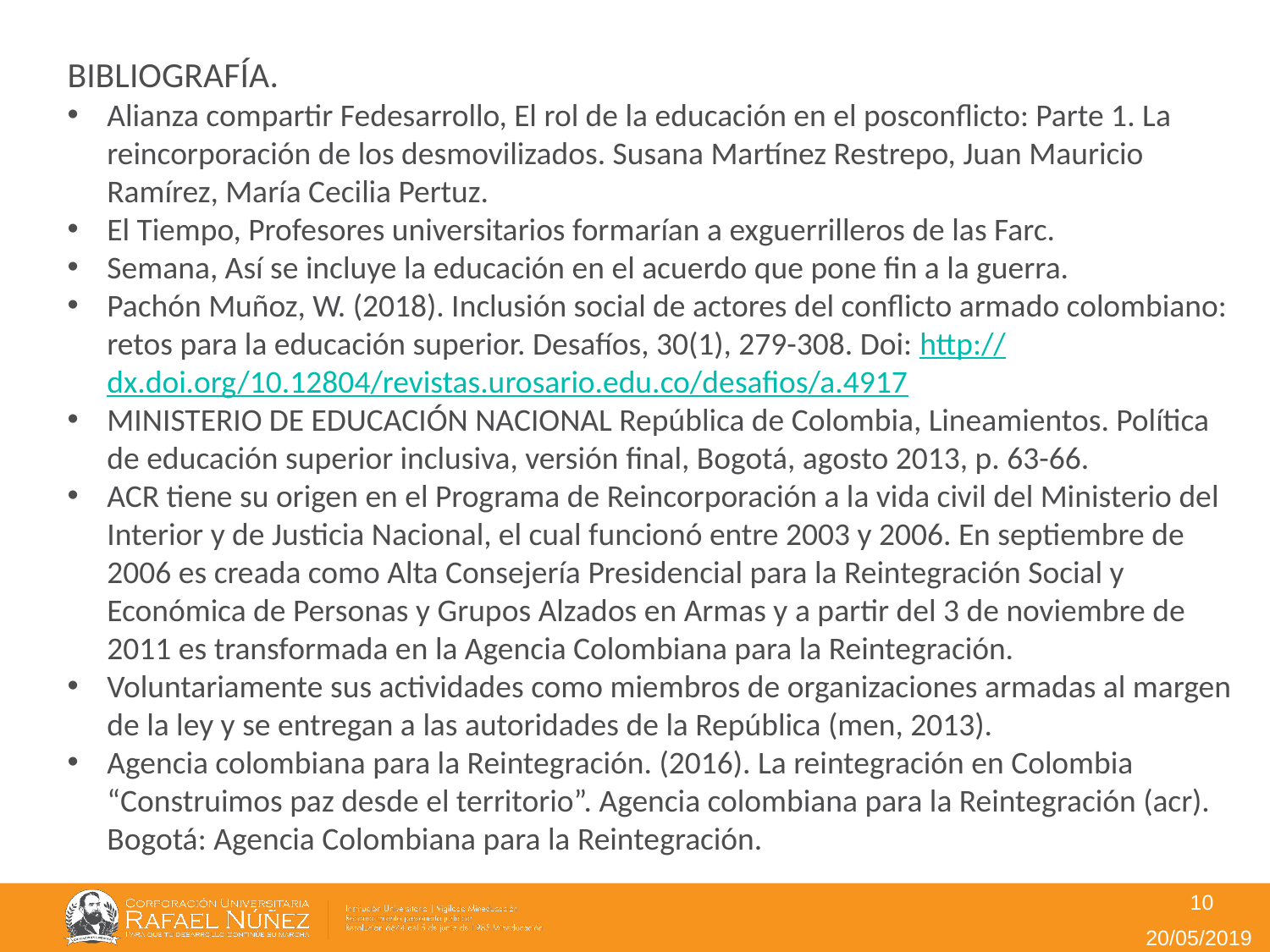

BIBLIOGRAFÍA.
Alianza compartir Fedesarrollo, El rol de la educación en el posconflicto: Parte 1. La reincorporación de los desmovilizados. Susana Martínez Restrepo, Juan Mauricio Ramírez, María Cecilia Pertuz.
El Tiempo, Profesores universitarios formarían a exguerrilleros de las Farc.
Semana, Así se incluye la educación en el acuerdo que pone fin a la guerra.
Pachón Muñoz, W. (2018). Inclusión social de actores del conflicto armado colombiano: retos para la educación superior. Desafíos, 30(1), 279-308. Doi: http://dx.doi.org/10.12804/revistas.urosario.edu.co/desafios/a.4917
MINISTERIO DE EDUCACIÓN NACIONAL República de Colombia, Lineamientos. Política de educación superior inclusiva, versión final, Bogotá, agosto 2013, p. 63-66.
ACR tiene su origen en el Programa de Reincorporación a la vida civil del Ministerio del Interior y de Justicia Nacional, el cual funcionó entre 2003 y 2006. En septiembre de 2006 es creada como Alta Consejería Presidencial para la Reintegración Social y Económica de Personas y Grupos Alzados en Armas y a partir del 3 de noviembre de 2011 es transformada en la Agencia Colombiana para la Reintegración.
Voluntariamente sus actividades como miembros de organizaciones armadas al margen de la ley y se entregan a las autoridades de la República (men, 2013).
Agencia colombiana para la Reintegración. (2016). La reintegración en Colombia “Construimos paz desde el territorio”. Agencia colombiana para la Reintegración (acr). Bogotá: Agencia Colombiana para la Reintegración.

10